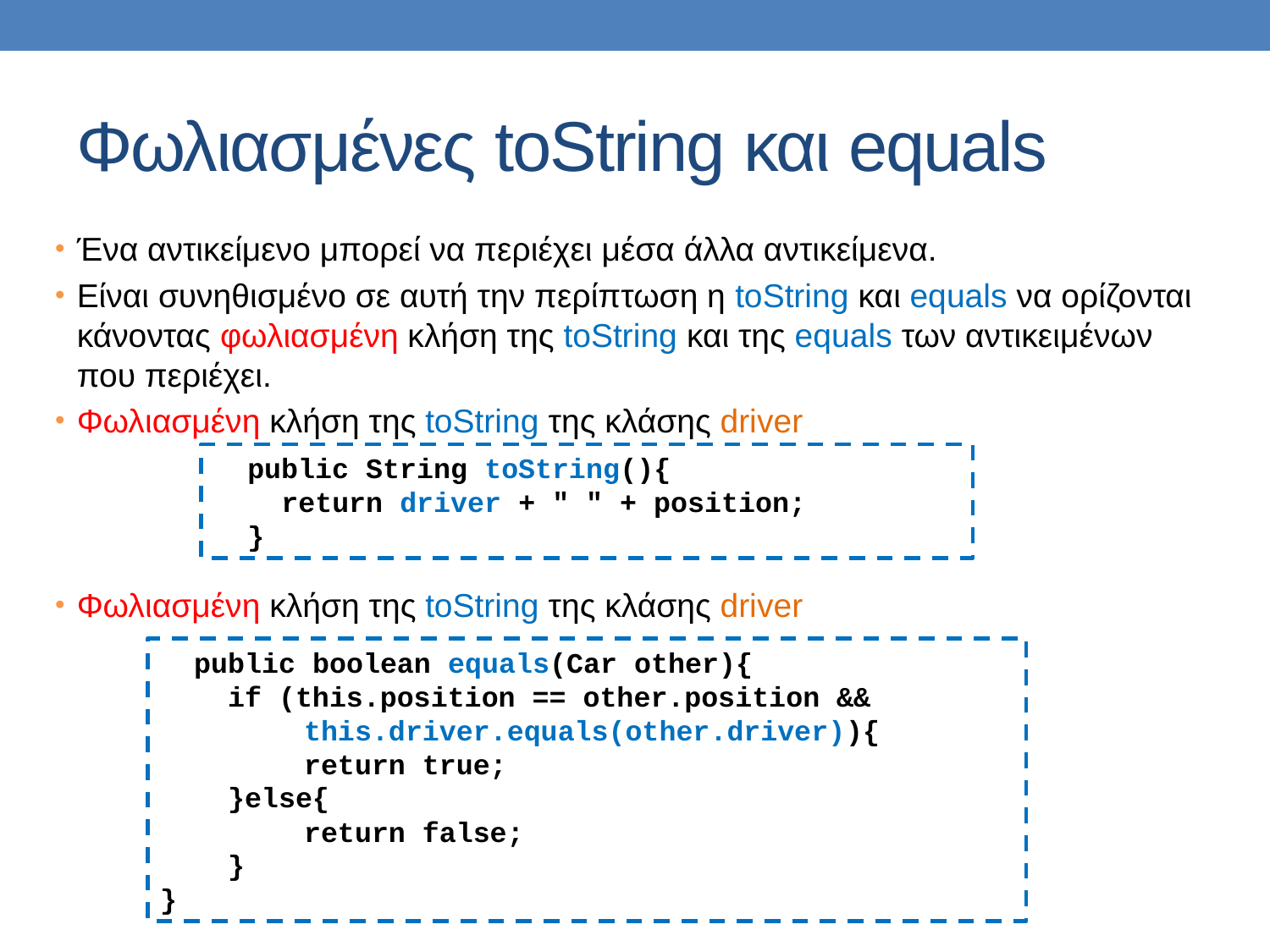

# Φωλιασμένες toString και equals
Ένα αντικείμενο μπορεί να περιέχει μέσα άλλα αντικείμενα.
Είναι συνηθισμένο σε αυτή την περίπτωση η toString και equals να ορίζονται κάνοντας φωλιασμένη κλήση της toString και της equals των αντικειμένων που περιέχει.
Φωλιασμένη κλήση της toString της κλάσης driver

Φωλιασμένη κλήση της toString της κλάσης driver

  public String toString(){
    return driver + " " + position;
  }
  public boolean equals(Car other){
    if (this.position == other.position &&
	 this.driver.equals(other.driver)){
	 return true;
    }else{
	 return false;
    }
}